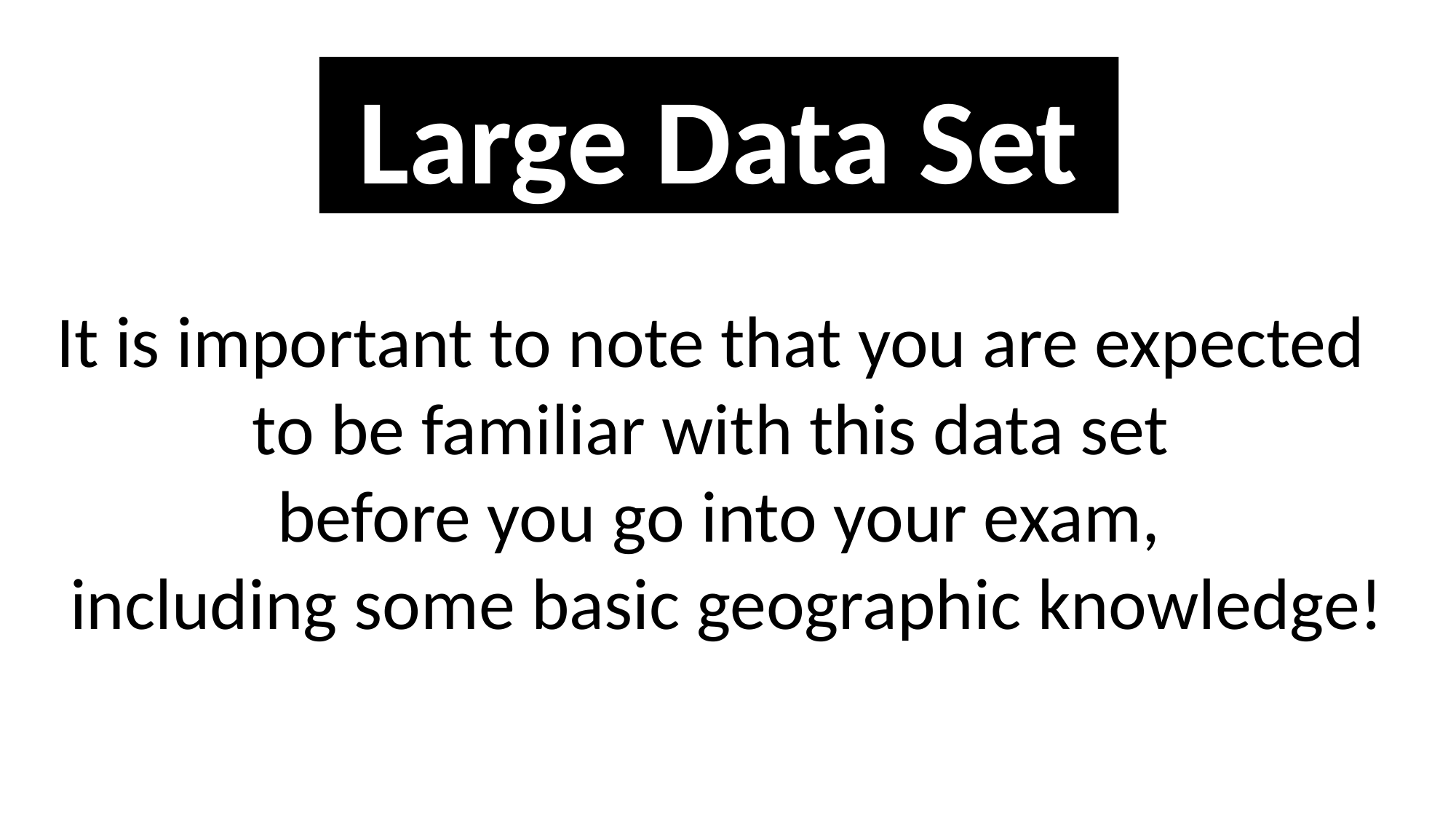

Large Data Set
It is important to note that you are expected
to be familiar with this data set
before you go into your exam,
 including some basic geographic knowledge!